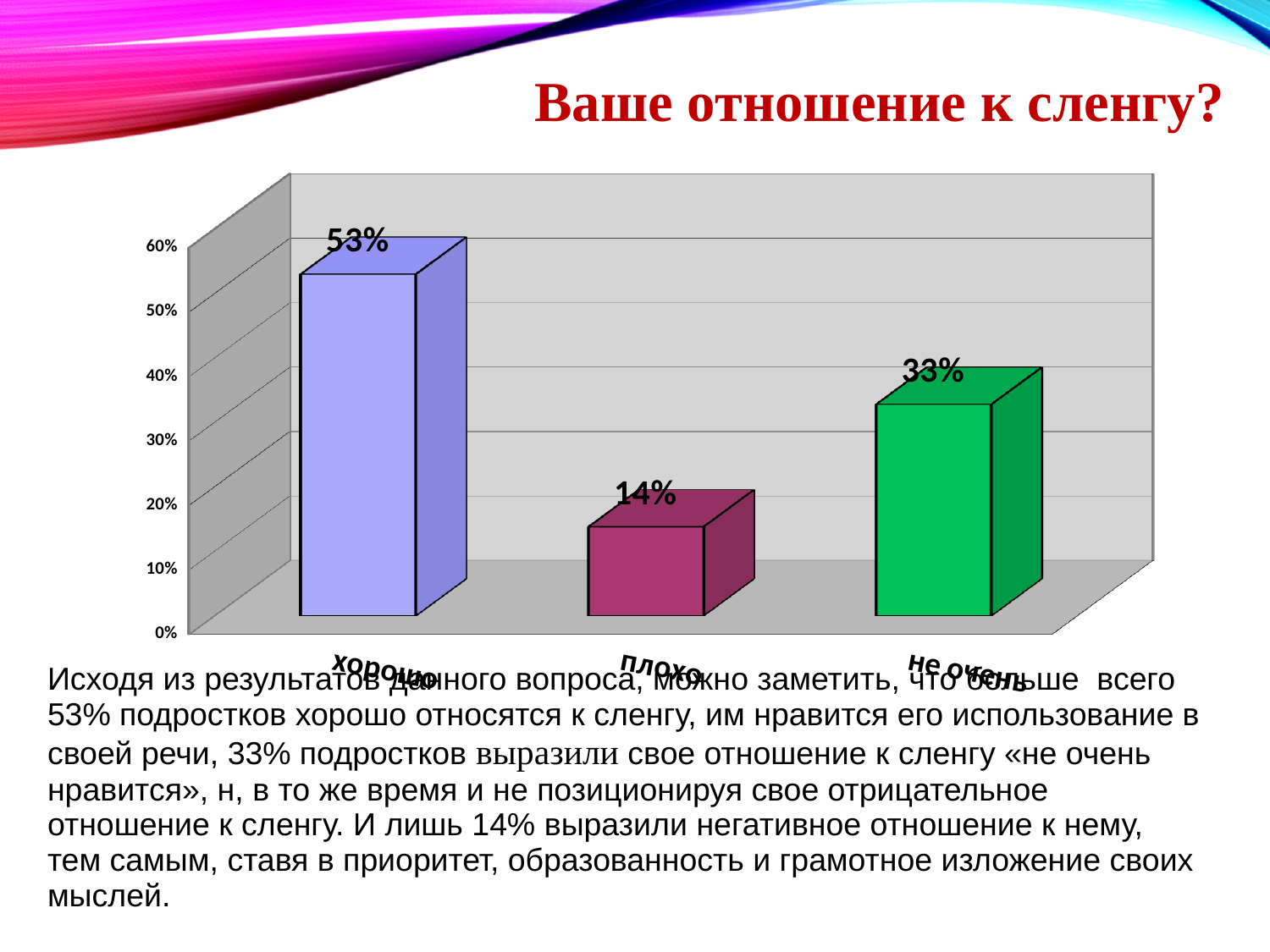

# Ваше отношение к сленгу?

[unsupported chart]

Исходя из результатов данного вопроса, можно заметить, что больше  всего 53% подростков хорошо относятся к сленгу, им нравится его использование в своей речи, 33% подростков выразили свое отношение к сленгу «не очень нравится», н, в то же время и не позиционируя свое отрицательное отношение к сленгу. И лишь 14% выразили негативное отношение к нему, тем самым, ставя в приоритет, образованность и грамотное изложение своих мыслей.